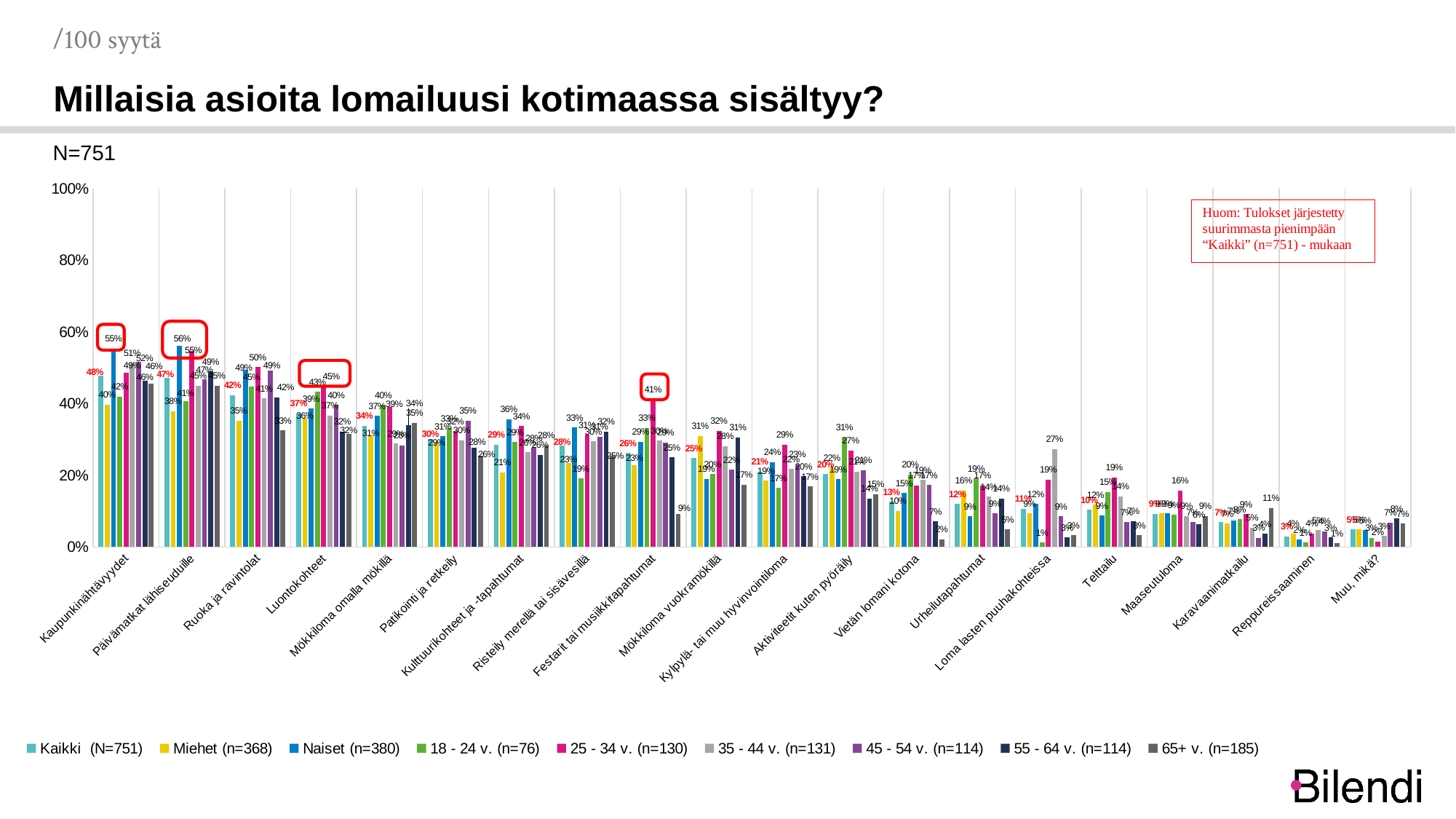

/100 syytä
Millaisia asioita lomailuusi kotimaassa sisältyy?

N=751

### Chart

| Category | Kaikki  (N=751) | Miehet (n=368) | Naiset (n=380) | 18 - 24 v. (n=76) | 25 - 34 v. (n=130) | 35 - 44 v. (n=131) | 45 - 54 v. (n=114) | 55 - 64 v. (n=114) | 65+ v. (n=185) |
|---|---|---|---|---|---|---|---|---|---|
| Kaupunkinähtävyydet | 0.4781082552591968 | 0.3970210985417678 | 0.5538005071756813 | 0.41983613880608944 | 0.48672457609563596 | 0.5134215476422168 | 0.5170322780052662 | 0.4629548753677088 | 0.45614884493508806 |
| Päivämatkat lähiseuduille | 0.47118239460280265 | 0.3796604456197258 | 0.5623973433692647 | 0.40671160226249115 | 0.5475505577219358 | 0.4500605817977653 | 0.46711110483882345 | 0.48950005064533886 | 0.4500095102926235 |
| Ruoka ja ravintolat | 0.4234447299699854 | 0.35225013849635156 | 0.4947108946275485 | 0.44777585021824906 | 0.5022015631275943 | 0.41457011684968775 | 0.4920257306522499 | 0.41804152429883634 | 0.3251954503591682 |
| Luontokohteet | 0.37303580850253715 | 0.36108091509315665 | 0.38664935147823704 | 0.4325441398741537 | 0.4489600304489682 | 0.36741048300508744 | 0.39668126058684045 | 0.32275276867028446 | 0.31546255884052377 |
| Mökkiloma omalla mökillä | 0.33866828139718225 | 0.3119369182306043 | 0.36640641964510723 | 0.39694037741175786 | 0.39008095793907094 | 0.28860125057954067 | 0.28332836411846096 | 0.34033809273416926 | 0.3472275184805092 |
| Patikointi ja retkeily | 0.30064699916425597 | 0.29327123026801016 | 0.3094305624309632 | 0.33185608598582944 | 0.32305957444430006 | 0.2976819171353641 | 0.3528678085515575 | 0.2781110195811754 | 0.25578041507866806 |
| Kulttuurikohteet ja -tapahtumat | 0.2855752780204639 | 0.20806788697111522 | 0.3567502727640541 | 0.29332951982478905 | 0.33710668794023696 | 0.26476765680623215 | 0.2767290572627374 | 0.25787947797565924 | 0.28337473184648065 |
| Risteily merellä tai sisävesillä | 0.283743580259369 | 0.2341290443186039 | 0.3333460996402963 | 0.19085820511488 | 0.3133133767917403 | 0.2952606351626375 | 0.30861061306049065 | 0.32199935566776 | 0.2538760965058147 |
| Festarit tai musiikkitapahtumat | 0.26233635110216086 | 0.22890992393043988 | 0.2934091879885569 | 0.3321436028800452 | 0.4110345425608902 | 0.29708014863477805 | 0.2922295568073435 | 0.2503458468443727 | 0.0930584894620634 |
| Mökkiloma vuokramökillä | 0.2485023743201645 | 0.31012600408851954 | 0.19017091086912238 | 0.20402120535472051 | 0.32431612793069947 | 0.28182694365067357 | 0.21599925993423777 | 0.30656970601185823 | 0.17388171425490842 |
| Kylpylä- tai muu hyvinvointiloma | 0.2110775474816844 | 0.18540914693307428 | 0.23709029753391314 | 0.16538563167865605 | 0.2857267602894631 | 0.21807787428249348 | 0.230838611207604 | 0.1970652506470532 | 0.16863787138662267 |
| Aktiviteetit kuten pyöräily | 0.204127802802274 | 0.22096648730506505 | 0.18893162539668965 | 0.30564029647247143 | 0.26960834112911053 | 0.21106063690047983 | 0.21476577818784115 | 0.13543903388522918 | 0.1471406896211305 |
| Vietän lomani kotona | 0.12591948907722153 | 0.10136643407848023 | 0.15038752770759778 | 0.20284389879256057 | 0.17202233873018202 | 0.18782359568375726 | 0.17341925617595083 | 0.07181449249541269 | 0.021865585369337328 |
| Urheilutapahtumat | 0.12073083271611873 | 0.15790085445691118 | 0.08538754296050909 | 0.19145068349544256 | 0.1715894332087516 | 0.14051597528344653 | 0.0940729051735468 | 0.13533103651831765 | 0.04924687432437798 |
| Loma lasten puuhakohteissa | 0.10700896531359202 | 0.09398303741573756 | 0.12020905960672014 | 0.012699007523256646 | 0.1887190057903998 | 0.27328705326280384 | 0.08578940780869632 | 0.026519613659037152 | 0.032644691480737086 |
| Telttailu | 0.10381419370573511 | 0.11799292891984256 | 0.08791364187188305 | 0.15381612178800652 | 0.1947607113777153 | 0.14148417776316136 | 0.06952845420654924 | 0.07300677225461412 | 0.03255403683412452 |
| Maaseutuloma | 0.09304447096807097 | 0.0933115737167738 | 0.09329319622400463 | 0.0896632996716283 | 0.1581250417553422 | 0.0861776058438274 | 0.0690569863183114 | 0.0632608987539418 | 0.08658964241757643 |
| Karavaanimatkailu | 0.06937932471617246 | 0.06556540159312617 | 0.07345174172539859 | 0.07752696469497768 | 0.09137190395377218 | 0.05424959191487092 | 0.02563636938289101 | 0.03676299756901271 | 0.10840224557051334 |
| Reppureissaaminen | 0.029417624390744496 | 0.03819653673211737 | 0.021075079568358045 | 0.012699007523256646 | 0.037874016620832354 | 0.04675329438785176 | 0.04391302015266849 | 0.02650878183923886 | 0.010834928781692543 |
| Muu, mikä? | 0.04935136594583635 | 0.04926937828726677 | 0.0469799072644342 | 0.02560908716830924 | 0.015300180717427204 | 0.03099983767977239 | 0.06875345678698294 | 0.07940121266363394 | 0.06564121280245996 |